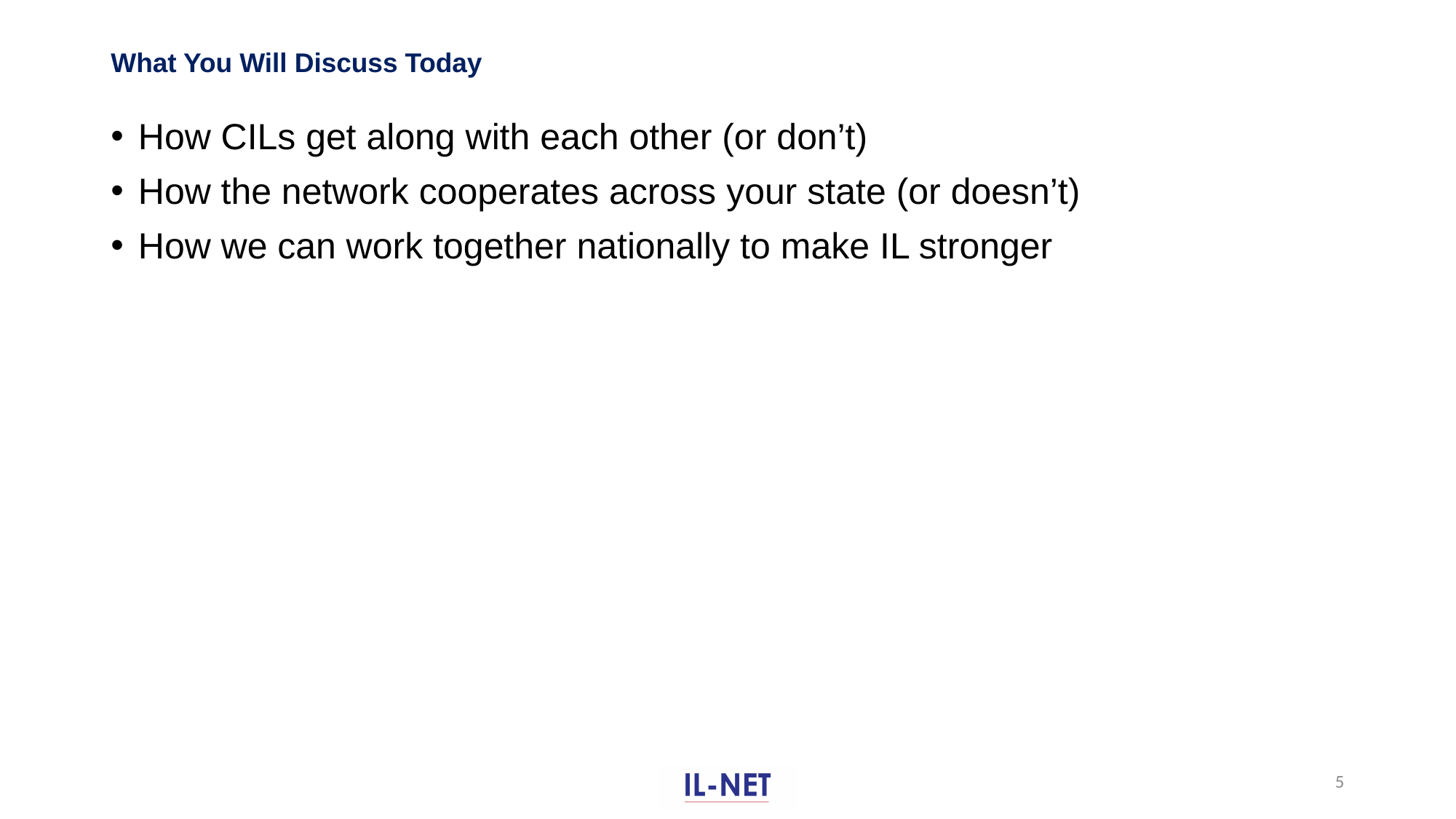

# What You Will Discuss Today
How CILs get along with each other (or don’t)
How the network cooperates across your state (or doesn’t)
How we can work together nationally to make IL stronger

5